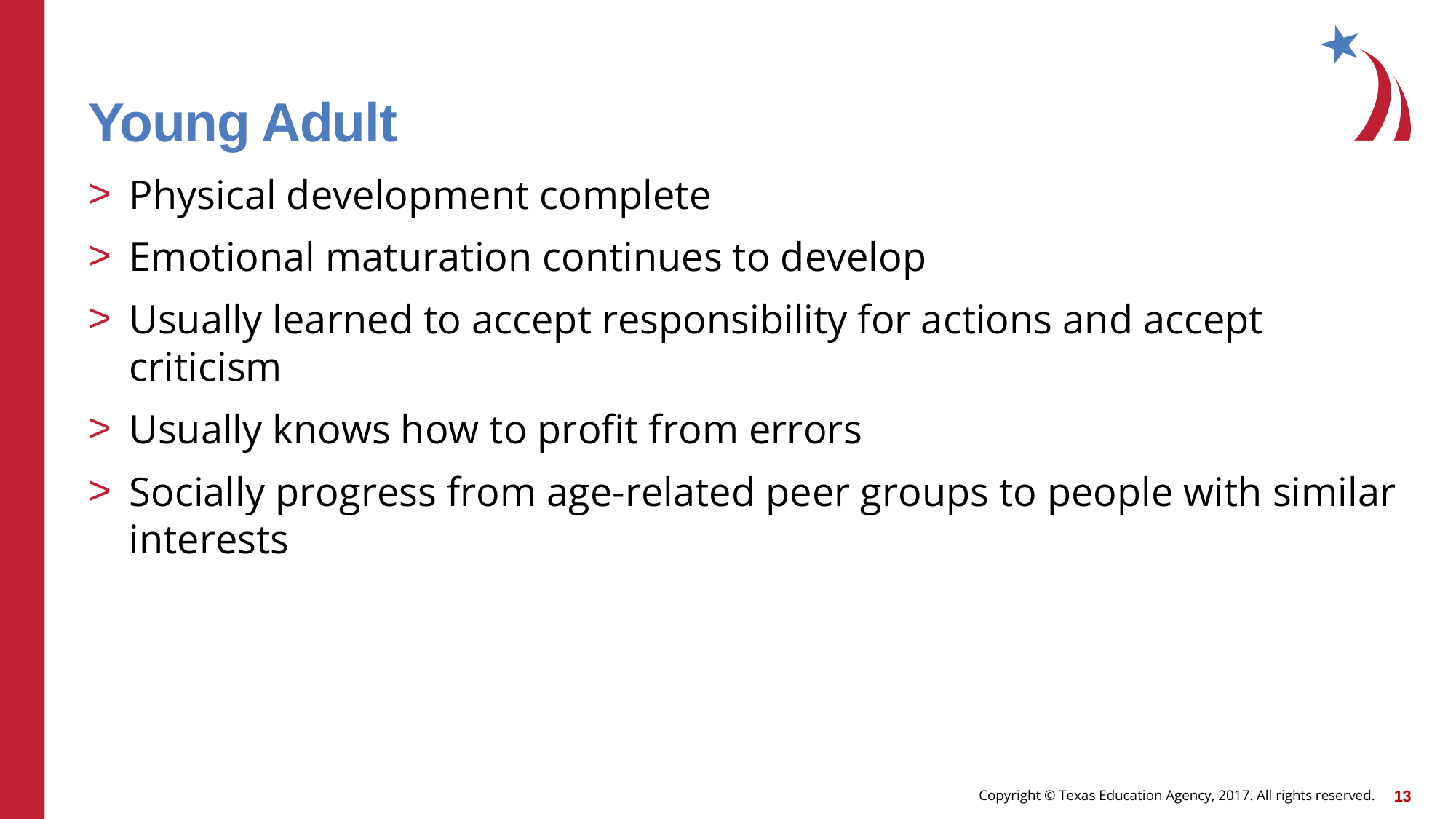

# Young Adult
Physical development complete
Emotional maturation continues to develop
Usually learned to accept responsibility for actions and accept criticism
Usually knows how to profit from errors
Socially progress from age-related peer groups to people with similar interests